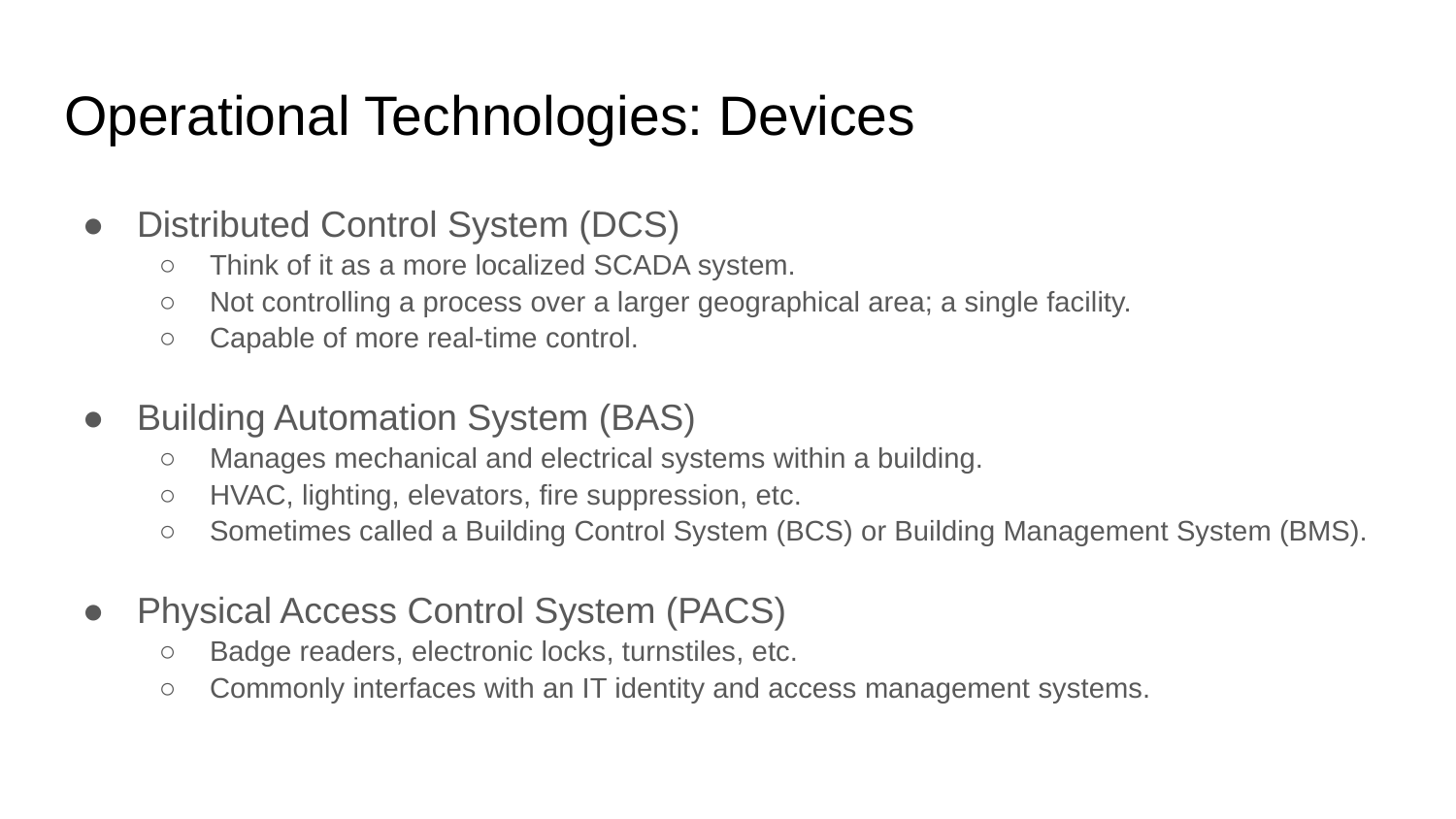

# Operational Technologies: Devices
Distributed Control System (DCS)
Think of it as a more localized SCADA system.
Not controlling a process over a larger geographical area; a single facility.
Capable of more real-time control.
Building Automation System (BAS)
Manages mechanical and electrical systems within a building.
HVAC, lighting, elevators, fire suppression, etc.
Sometimes called a Building Control System (BCS) or Building Management System (BMS).
Physical Access Control System (PACS)
Badge readers, electronic locks, turnstiles, etc.
Commonly interfaces with an IT identity and access management systems.